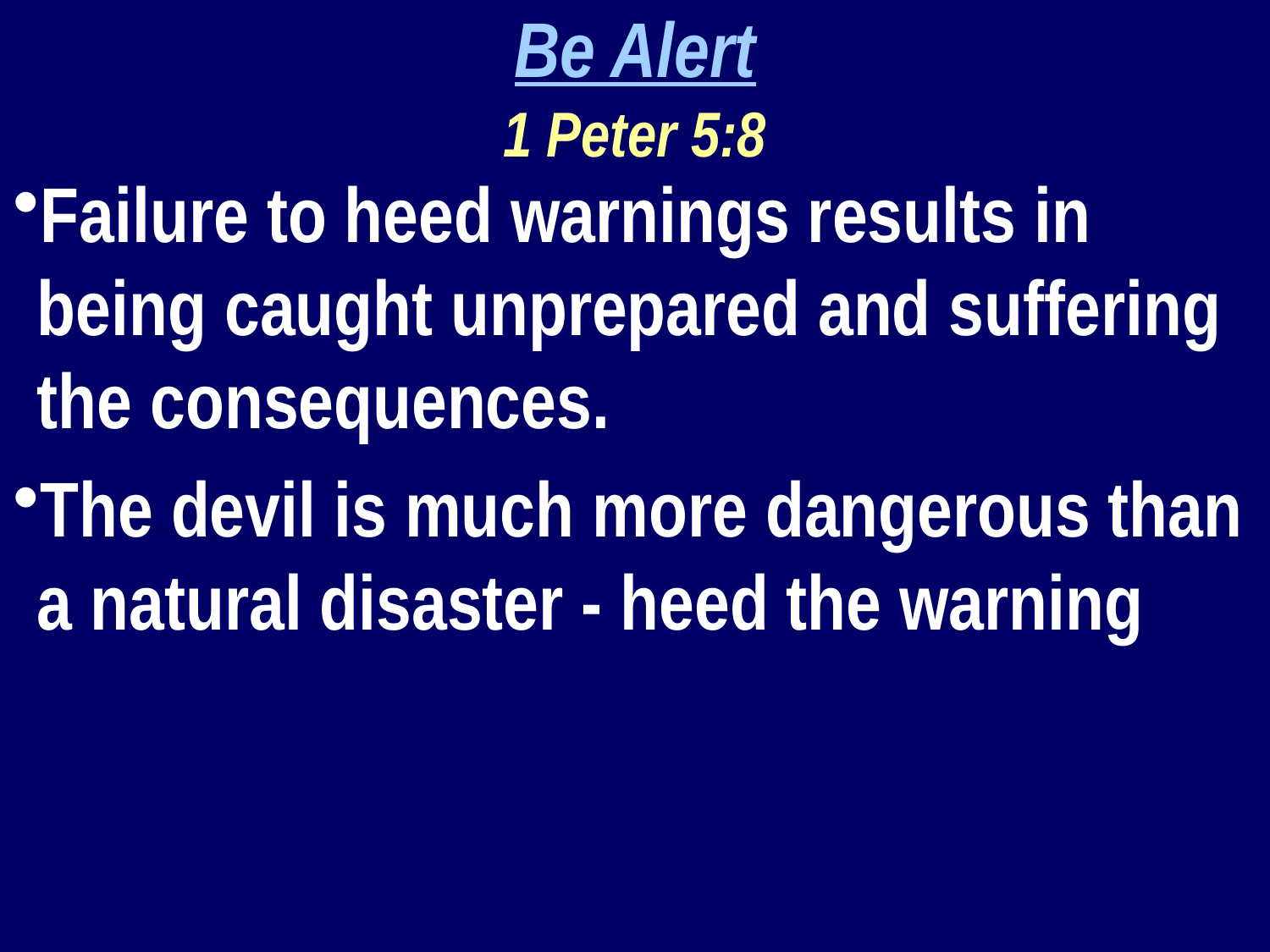

Be Alert
1 Peter 5:8
Failure to heed warnings results in being caught unprepared and suffering the consequences.
The devil is much more dangerous than a natural disaster - heed the warning